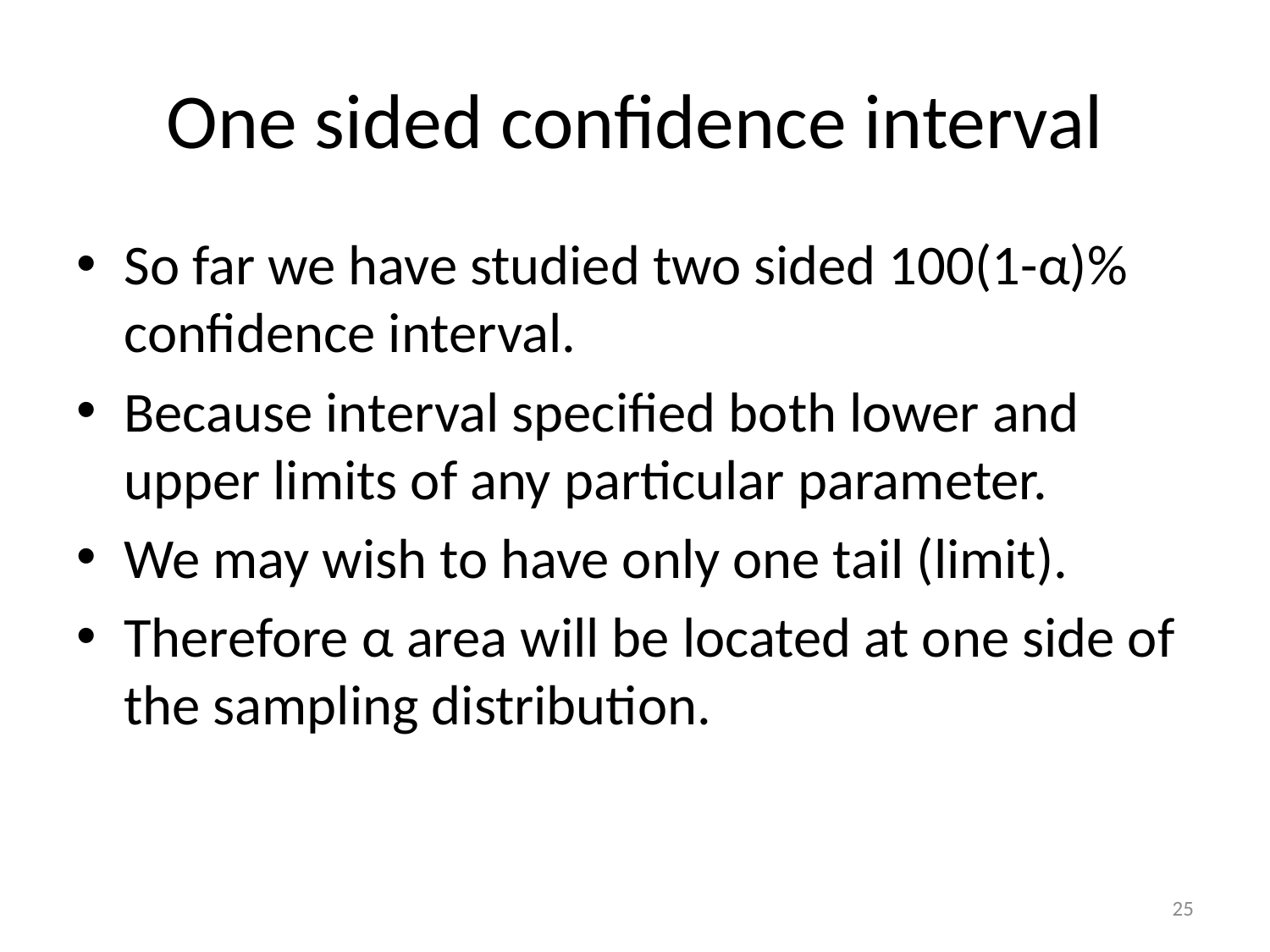

# One sided confidence interval
So far we have studied two sided 100(1-α)% confidence interval.
Because interval specified both lower and upper limits of any particular parameter.
We may wish to have only one tail (limit).
Therefore α area will be located at one side of the sampling distribution.
25